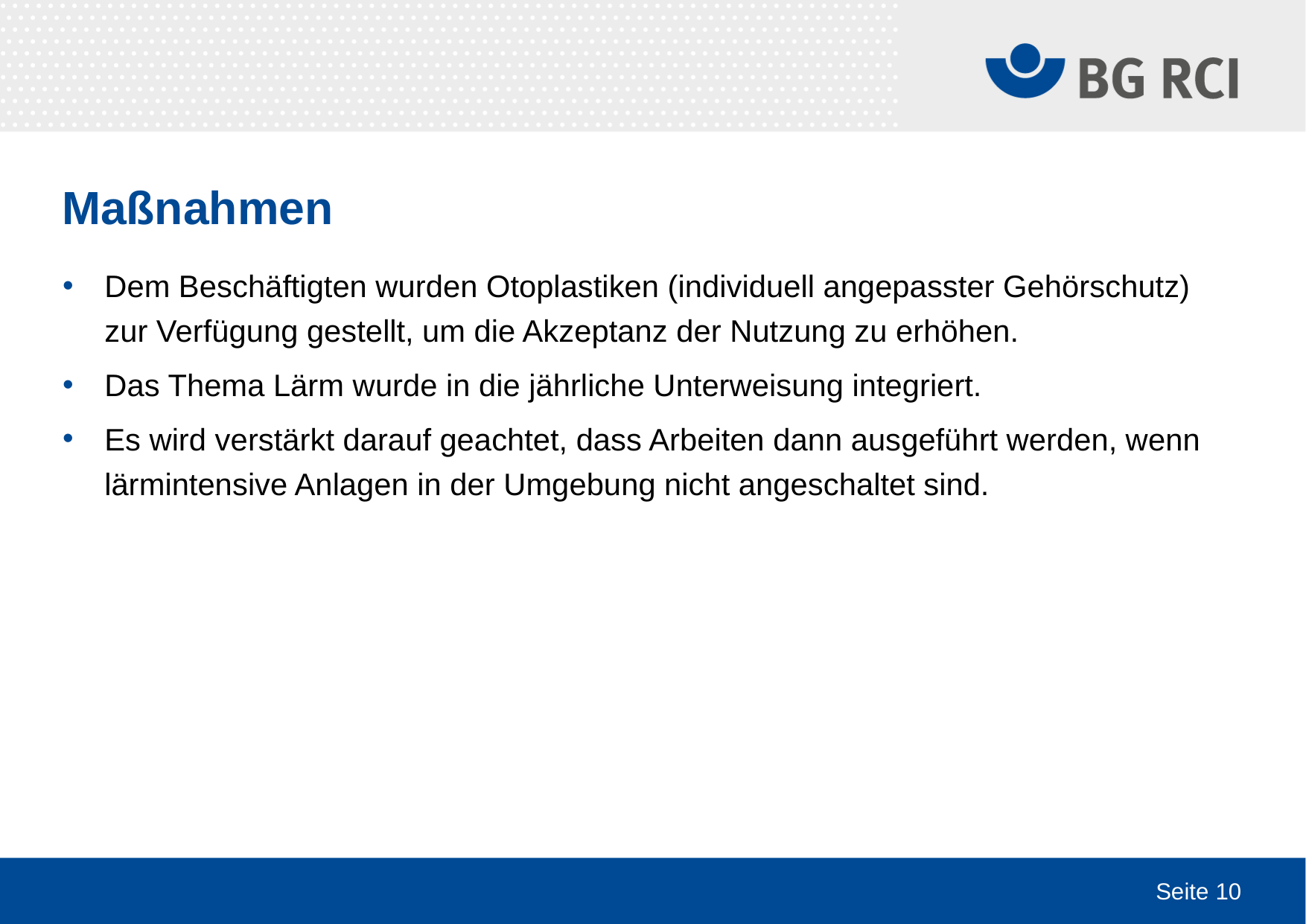

# Maßnahmen
Dem Beschäftigten wurden Otoplastiken (individuell angepasster Gehörschutz) zur Verfügung gestellt, um die Akzeptanz der Nutzung zu erhöhen.
Das Thema Lärm wurde in die jährliche Unterweisung integriert.
Es wird verstärkt darauf geachtet, dass Arbeiten dann ausgeführt werden, wenn lärmintensive Anlagen in der Umgebung nicht angeschaltet sind.

Seite 10